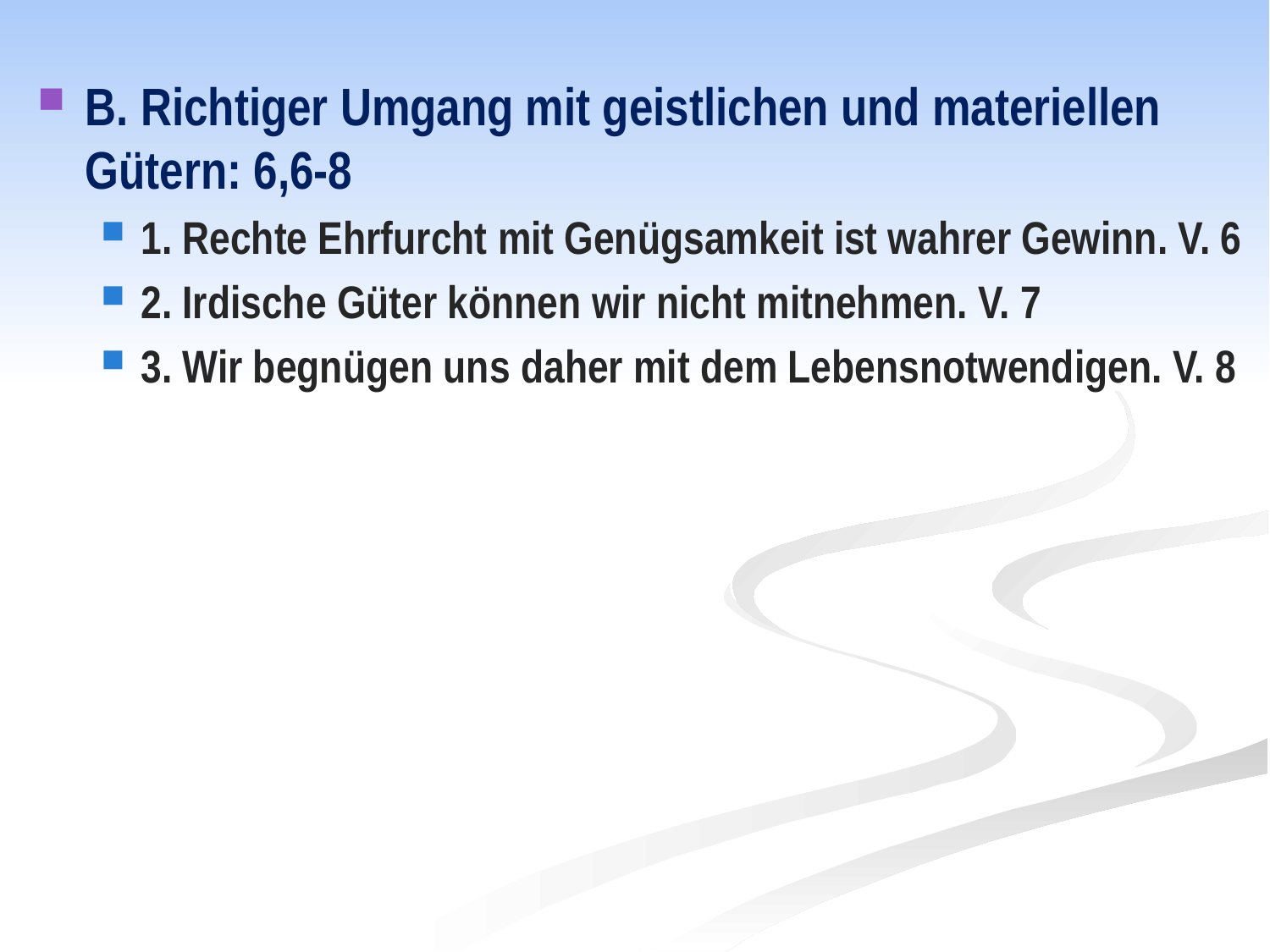

B. Richtiger Umgang mit geistlichen und materiellen Gütern: 6,6-8
1. Rechte Ehrfurcht mit Genügsamkeit ist wahrer Gewinn. V. 6
2. Irdische Güter können wir nicht mitnehmen. V. 7
3. Wir begnügen uns daher mit dem Lebensnotwendigen. V. 8